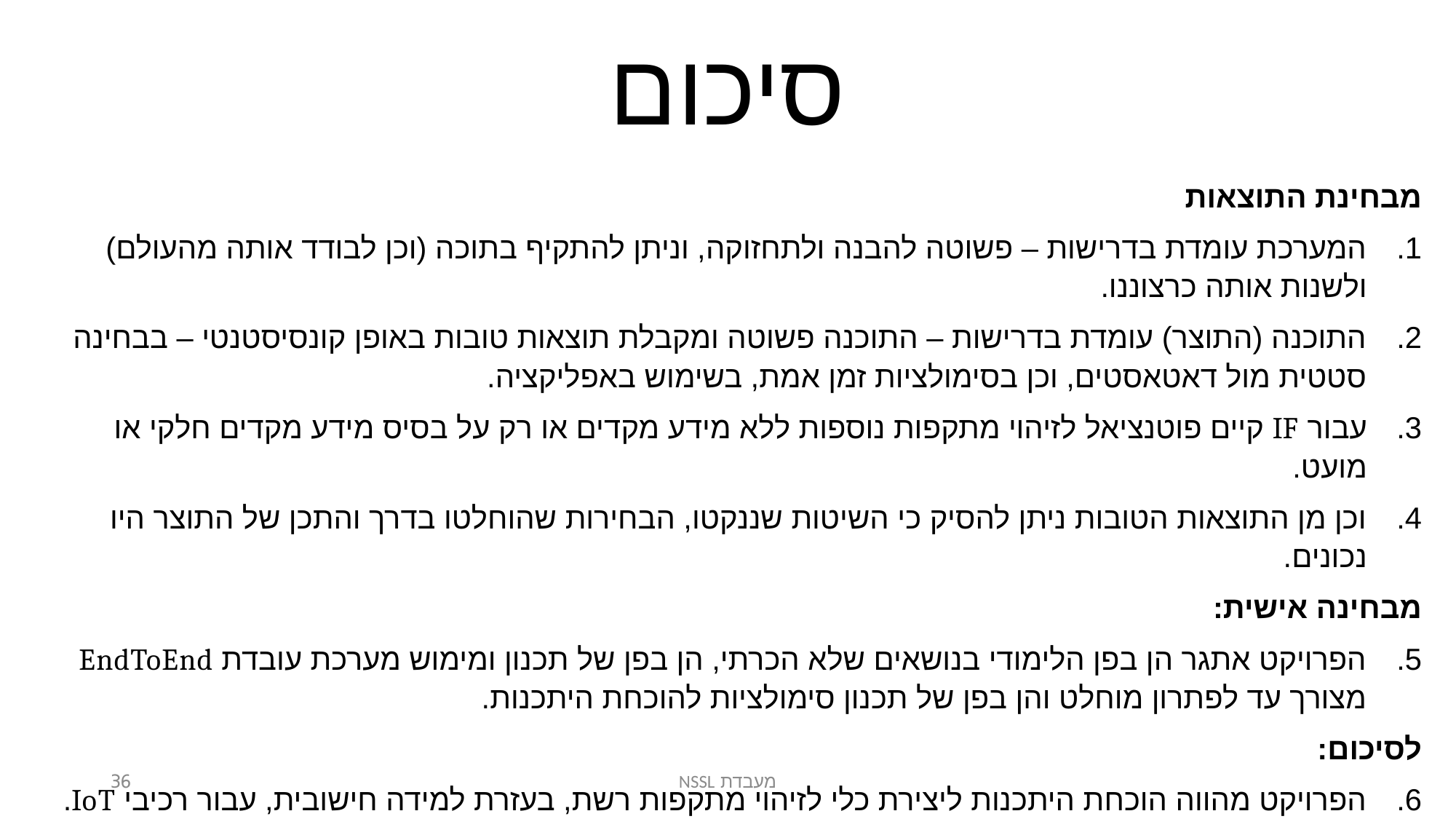

סיכום
מבחינת התוצאות
המערכת עומדת בדרישות – פשוטה להבנה ולתחזוקה, וניתן להתקיף בתוכה (וכן לבודד אותה מהעולם) ולשנות אותה כרצוננו.
התוכנה (התוצר) עומדת בדרישות – התוכנה פשוטה ומקבלת תוצאות טובות באופן קונסיסטנטי – בבחינה סטטית מול דאטאסטים, וכן בסימולציות זמן אמת, בשימוש באפליקציה.
עבור IF קיים פוטנציאל לזיהוי מתקפות נוספות ללא מידע מקדים או רק על בסיס מידע מקדים חלקי או מועט.
וכן מן התוצאות הטובות ניתן להסיק כי השיטות שננקטו, הבחירות שהוחלטו בדרך והתכן של התוצר היו נכונים.
מבחינה אישית:
הפרויקט אתגר הן בפן הלימודי בנושאים שלא הכרתי, הן בפן של תכנון ומימוש מערכת עובדת EndToEnd מצורך עד לפתרון מוחלט והן בפן של תכנון סימולציות להוכחת היתכנות.
לסיכום:
הפרויקט מהווה הוכחת היתכנות ליצירת כלי לזיהוי מתקפות רשת, בעזרת למידה חישובית, עבור רכיבי IoT.
36
מעבדת NSSL